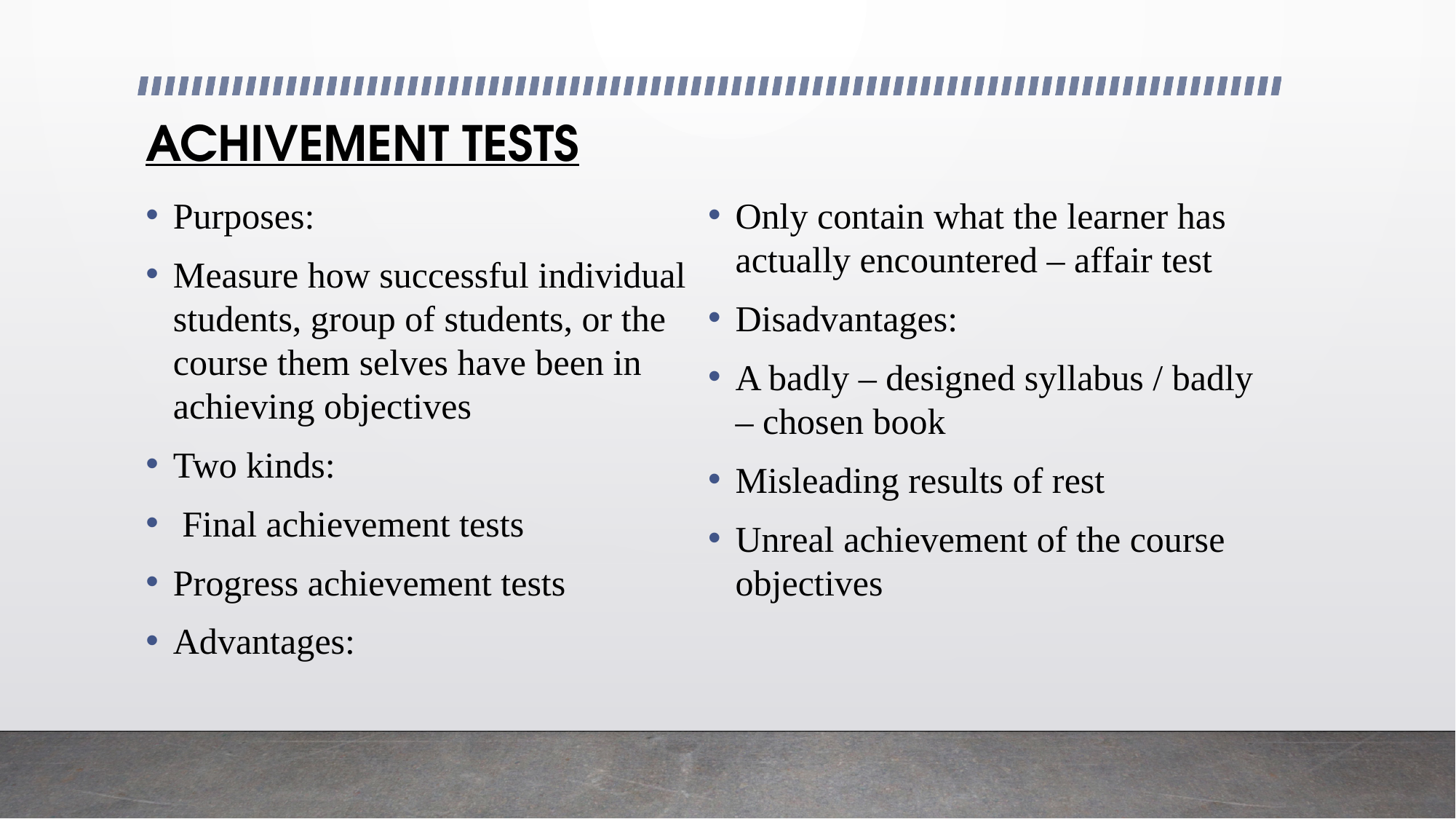

# ACHIVEMENT TESTS
Purposes:
Measure how successful individual students, group of students, or the course them selves have been in achieving objectives
Two kinds:
 Final achievement tests
Progress achievement tests
Advantages:
Only contain what the learner has actually encountered – affair test
Disadvantages:
A badly – designed syllabus / badly – chosen book
Misleading results of rest
Unreal achievement of the course objectives